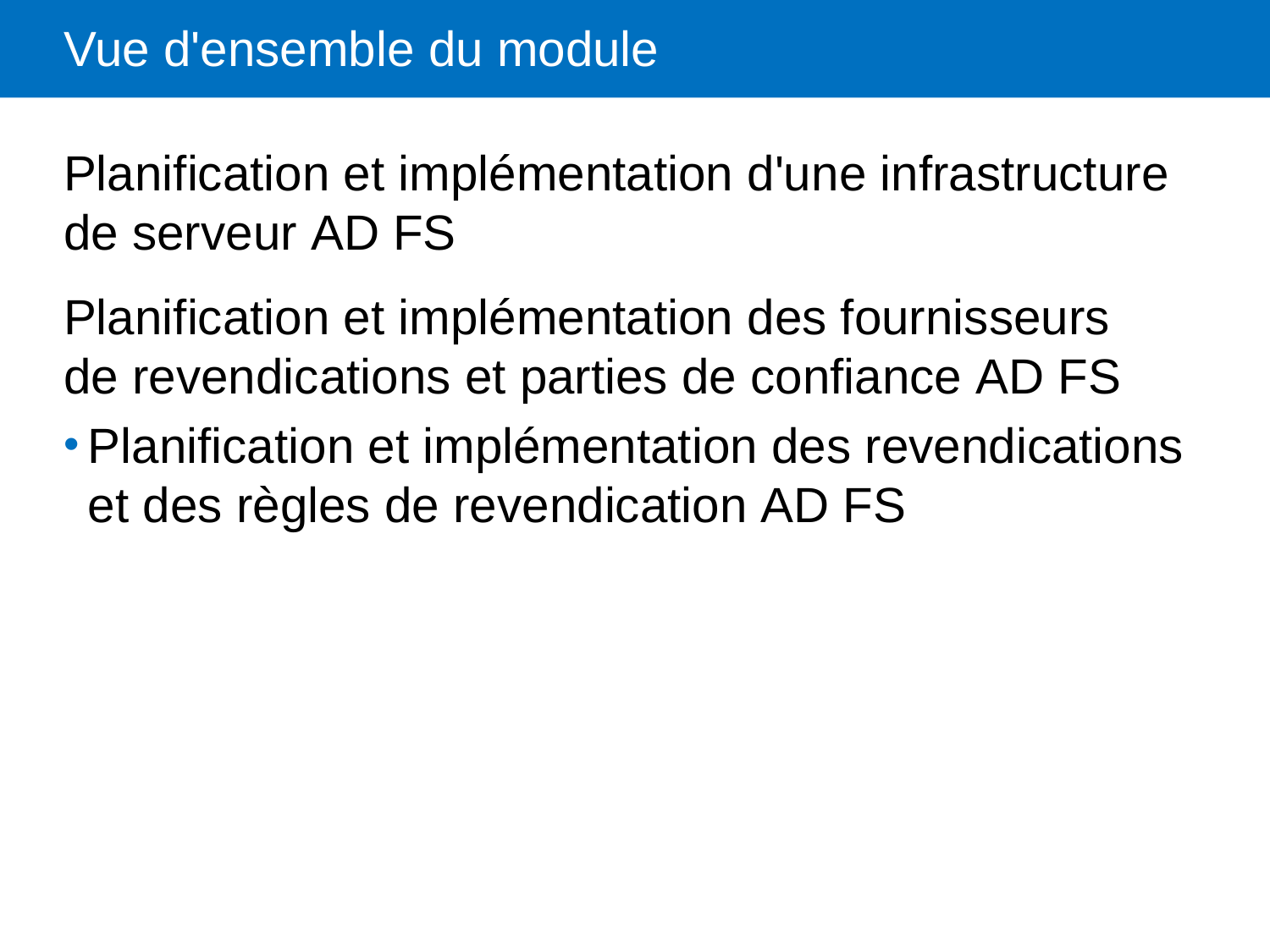

# Vue d'ensemble du module
Planification et implémentation d'une infrastructure de serveur AD FS
Planification et implémentation des fournisseurs de revendications et parties de confiance AD FS
Planification et implémentation des revendications et des règles de revendication AD FS